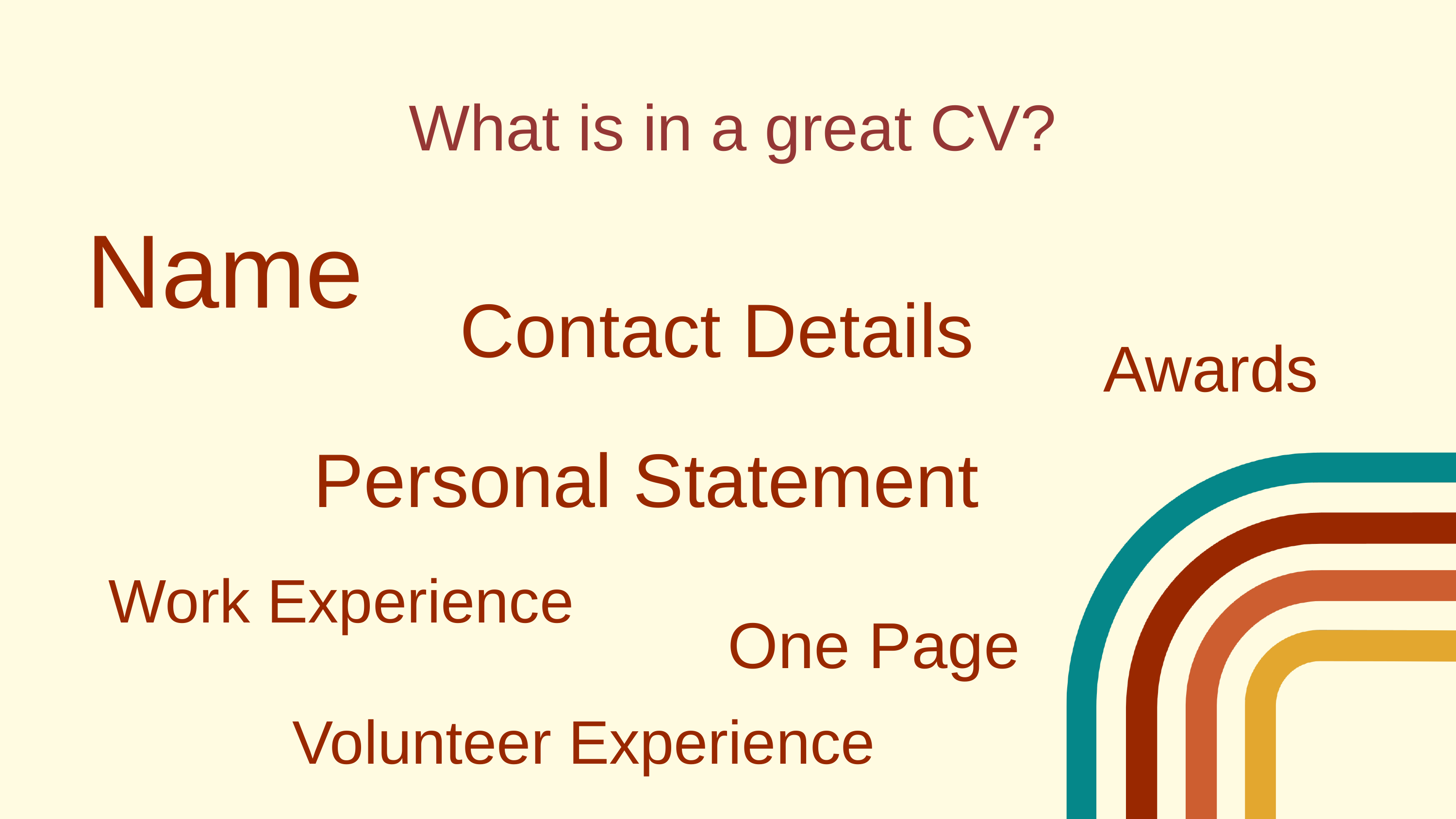

What is in a great CV?
Name
Contact Details
Awards
Personal Statement

Work Experience
One Page
Volunteer Experience